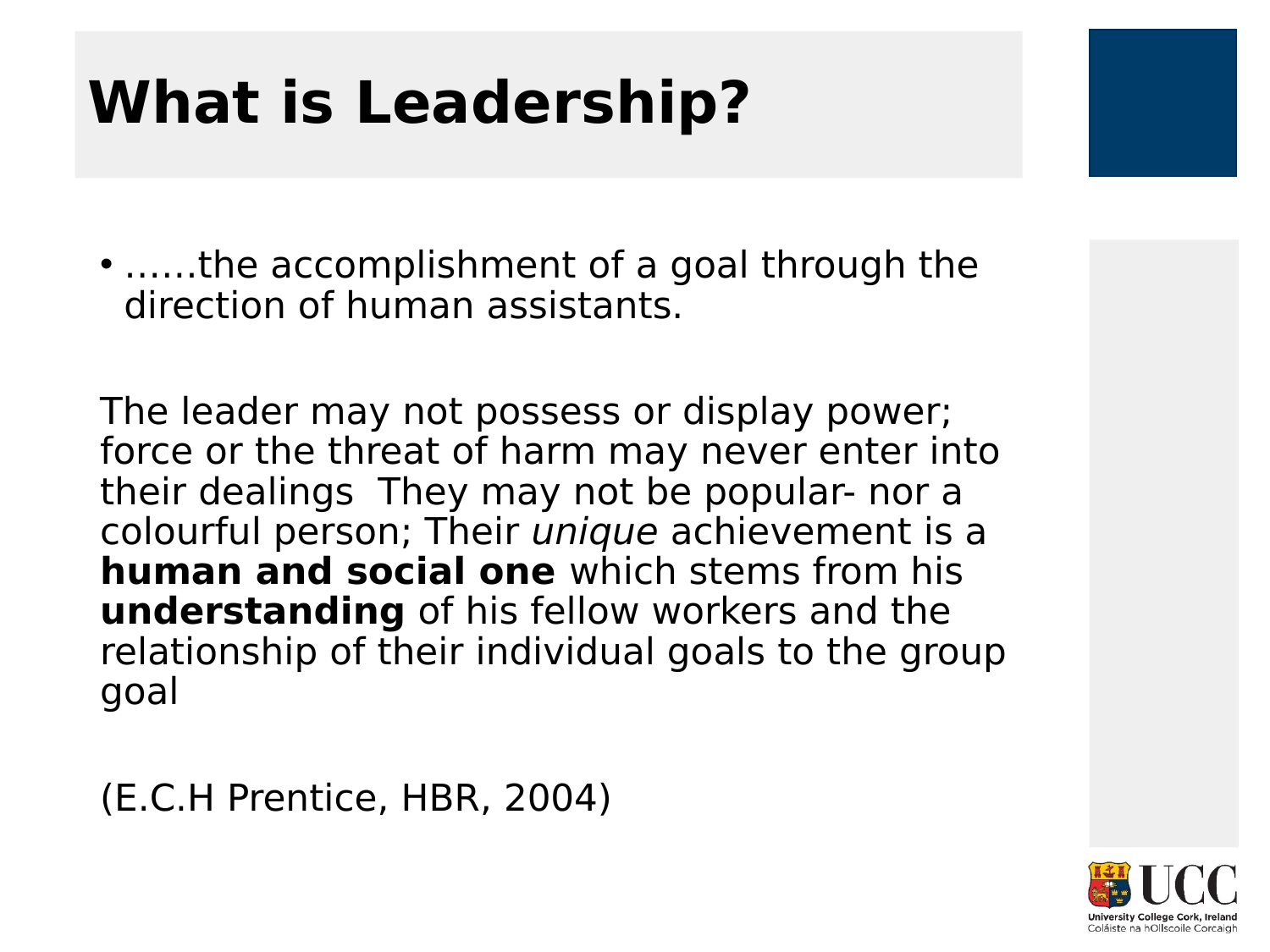

# What is Leadership?
……the accomplishment of a goal through the direction of human assistants.

The leader may not possess or display power; force or the threat of harm may never enter into their dealings  They may not be popular- nor a colourful person; Their unique achievement is a human and social one which stems from his understanding of his fellow workers and the relationship of their individual goals to the group goal

(E.C.H Prentice, HBR, 2004)